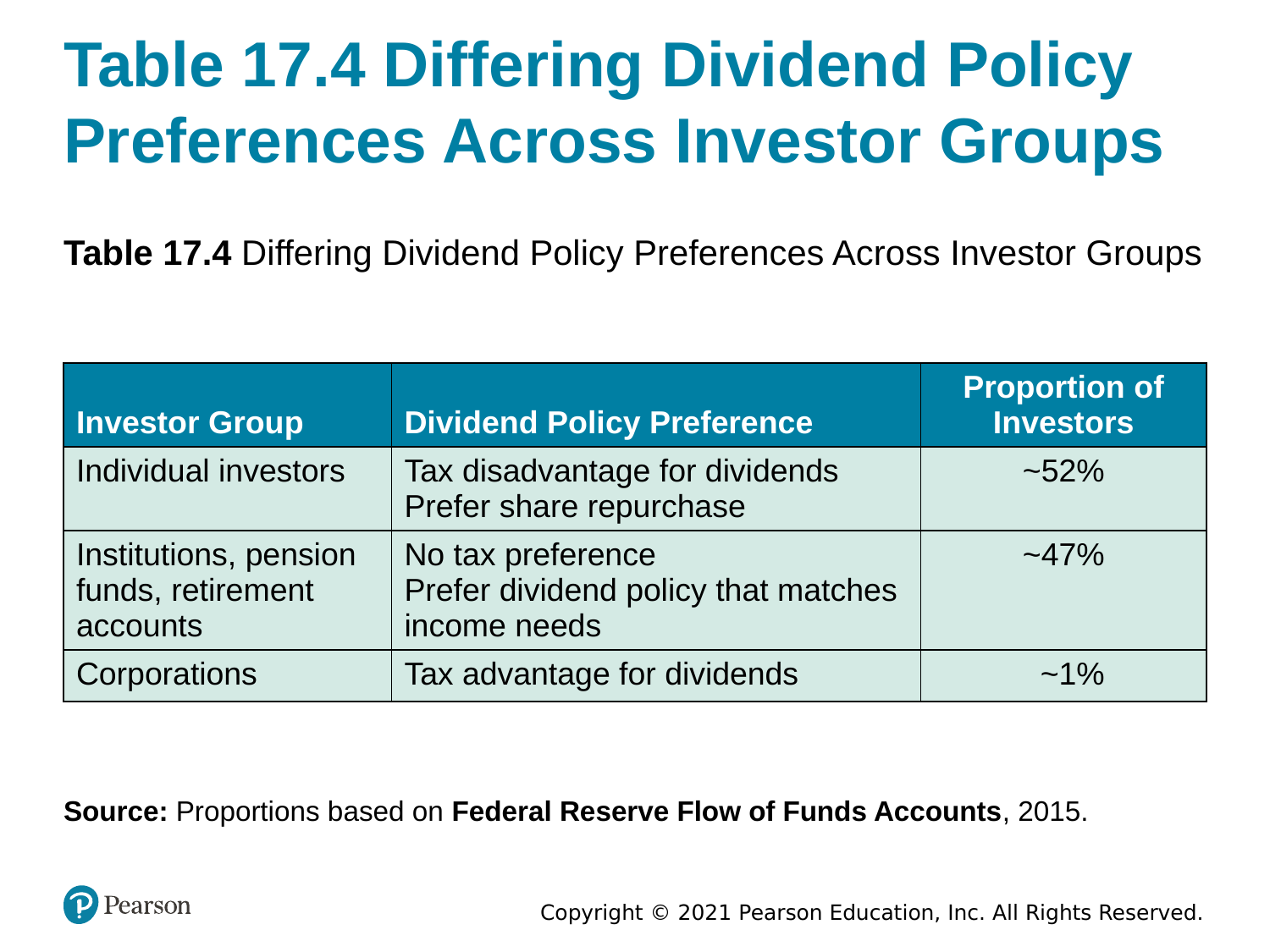

# Table 17.4 Differing Dividend Policy Preferences Across Investor Groups
Table 17.4 Differing Dividend Policy Preferences Across Investor Groups
| Investor Group | Dividend Policy Preference | Proportion of Investors |
| --- | --- | --- |
| Individual investors | Tax disadvantage for dividends Prefer share repurchase | ~52% |
| Institutions, pension funds, retirement accounts | No tax preference Prefer dividend policy that matches income needs | ~47% |
| Corporations | Tax advantage for dividends | ~1% |
Source: Proportions based on Federal Reserve Flow of Funds Accounts, 2015.